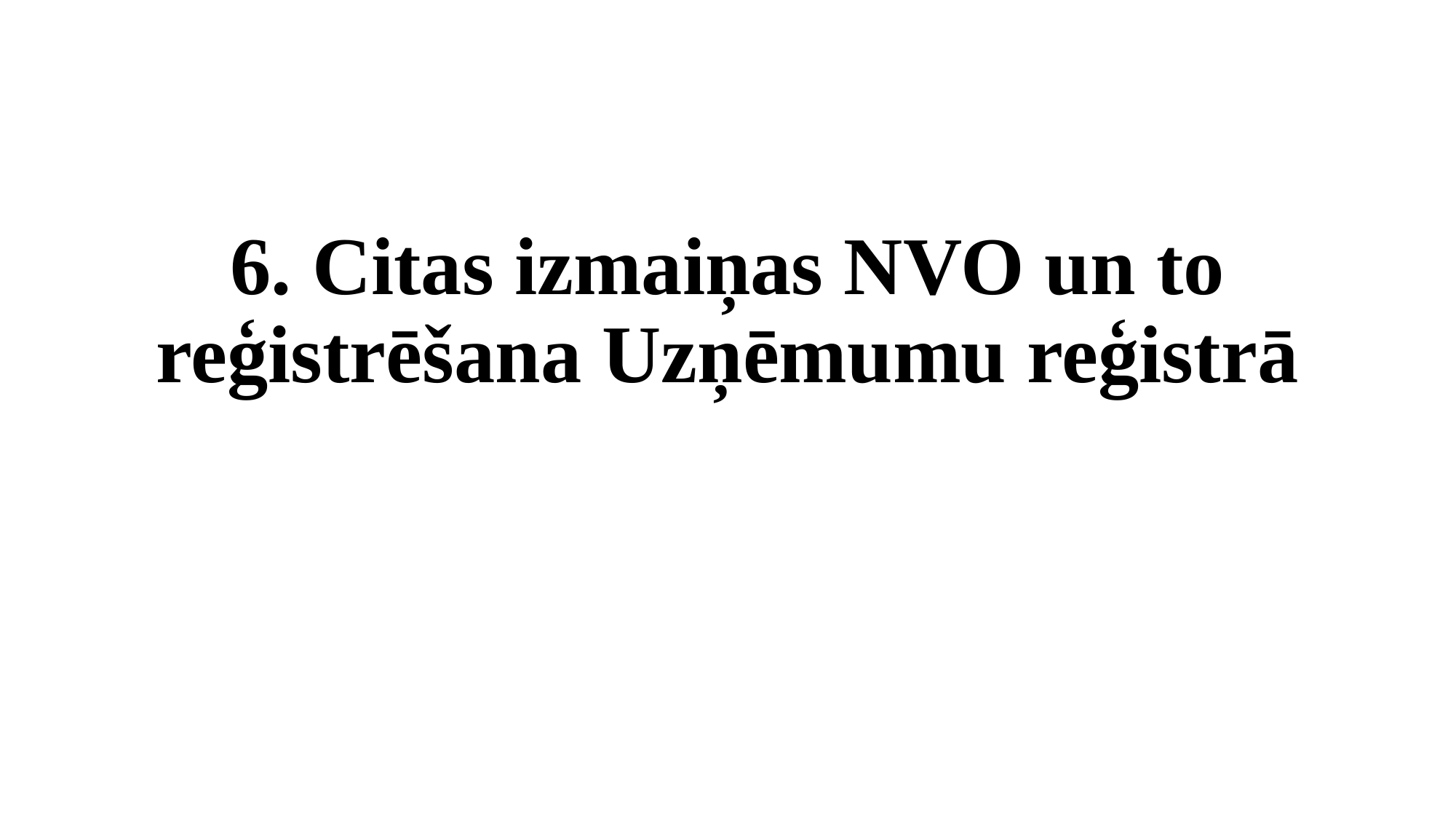

6. Citas izmaiņas NVO un to reģistrēšana Uzņēmumu reģistrā
​